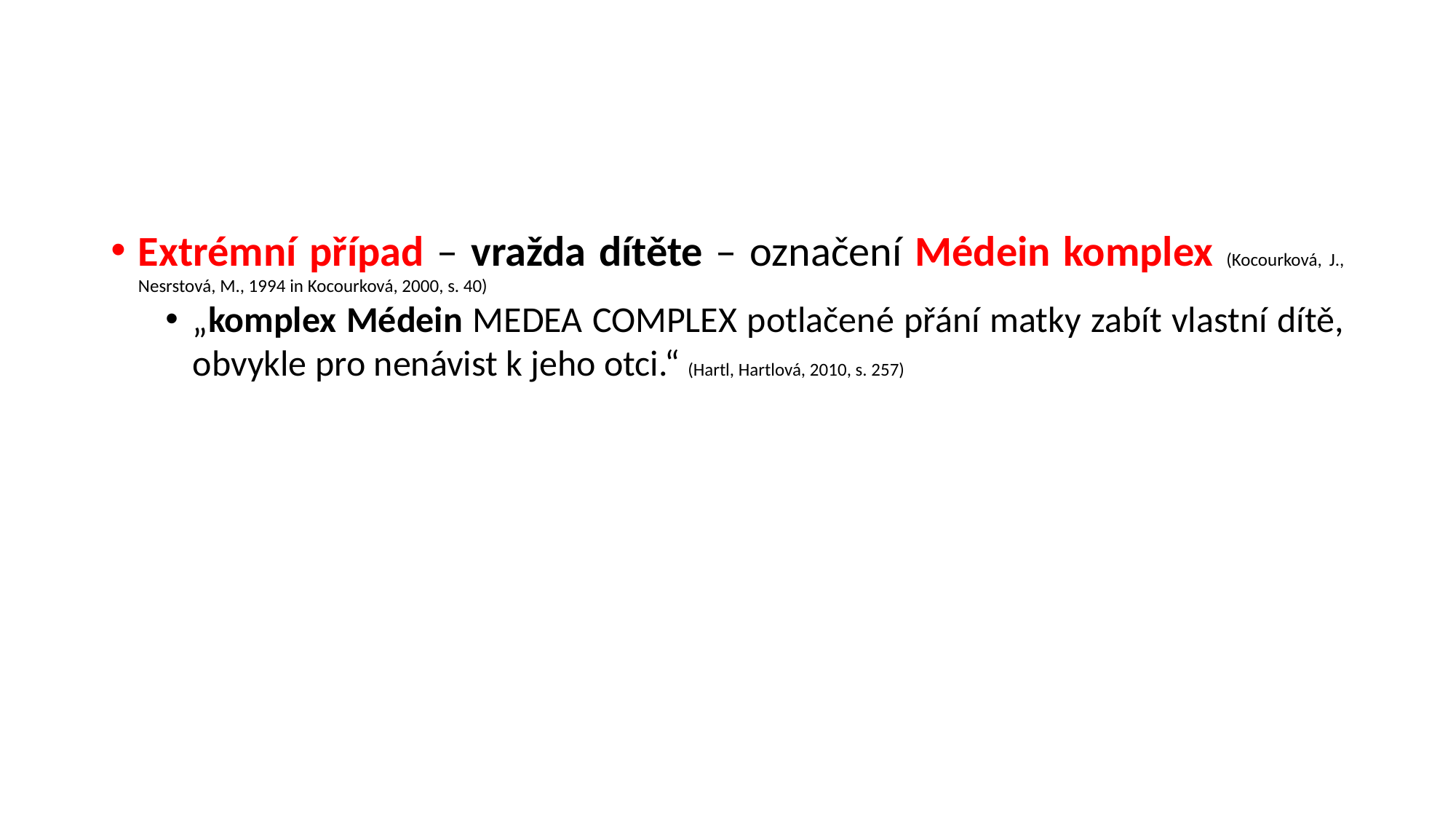

#
Extrémní případ – vražda dítěte – označení Médein komplex (Kocourková, J., Nesrstová, M., 1994 in Kocourková, 2000, s. 40)
„komplex Médein Medea complex potlačené přání matky zabít vlastní dítě, obvykle pro nenávist k jeho otci.“ (Hartl, Hartlová, 2010, s. 257)